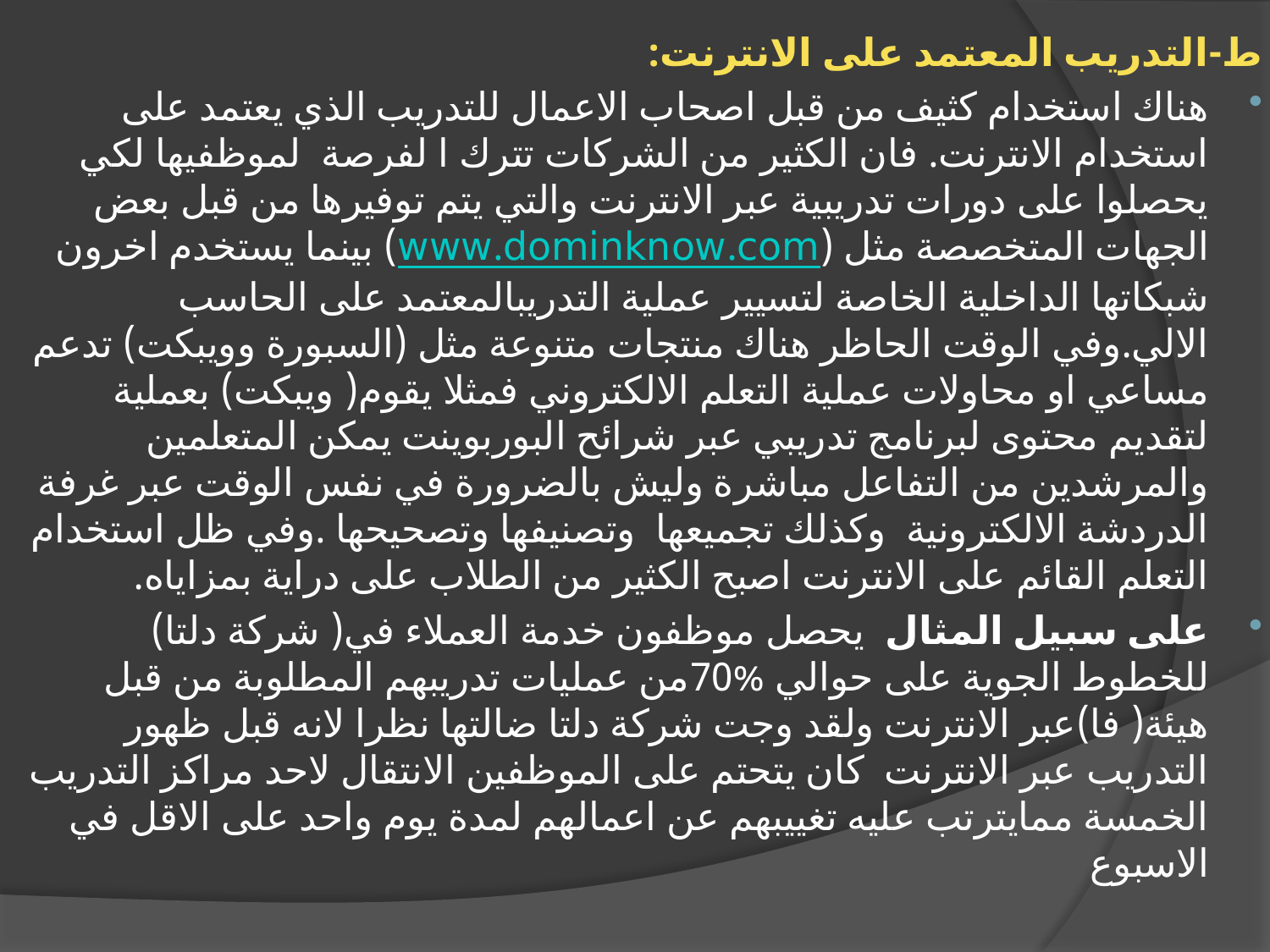

ط-التدريب المعتمد على الانترنت:
هناك استخدام كثيف من قبل اصحاب الاعمال للتدريب الذي يعتمد على استخدام الانترنت. فان الكثير من الشركات تترك ا لفرصة  لموظفيها لكي يحصلوا على دورات تدريبية عبر الانترنت والتي يتم توفيرها من قبل بعض الجهات المتخصصة مثل (www.dominknow.com) بينما يستخدم اخرون شبكاتها الداخلية الخاصة لتسيير عملية التدريبالمعتمد على الحاسب الالي.وفي الوقت الحاظر هناك منتجات متنوعة مثل (السبورة وويبكت) تدعم مساعي او محاولات عملية التعلم الالكتروني فمثلا يقوم( ويبكت) بعملية لتقديم محتوى لبرنامج تدريبي عبر شرائح البوربوينت يمكن المتعلمين والمرشدين من التفاعل مباشرة وليش بالضرورة في نفس الوقت عبر غرفة الدردشة الالكترونية  وكذلك تجميعها  وتصنيفها وتصحيحها .وفي ظل استخدام التعلم القائم على الانترنت اصبح الكثير من الطلاب على دراية بمزاياه.
على سبيل المثال  يحصل موظفون خدمة العملاء في( شركة دلتا)  للخطوط الجوية على حوالي %70من عمليات تدريبهم المطلوبة من قبل هيئة( فا)عبر الانترنت ولقد وجت شركة دلتا ضالتها نظرا لانه قبل ظهور التدريب عبر الانترنت  كان يتحتم على الموظفين الانتقال لاحد مراكز التدريب الخمسة ممايترتب عليه تغييبهم عن اعمالهم لمدة يوم واحد على الاقل في الاسبوع